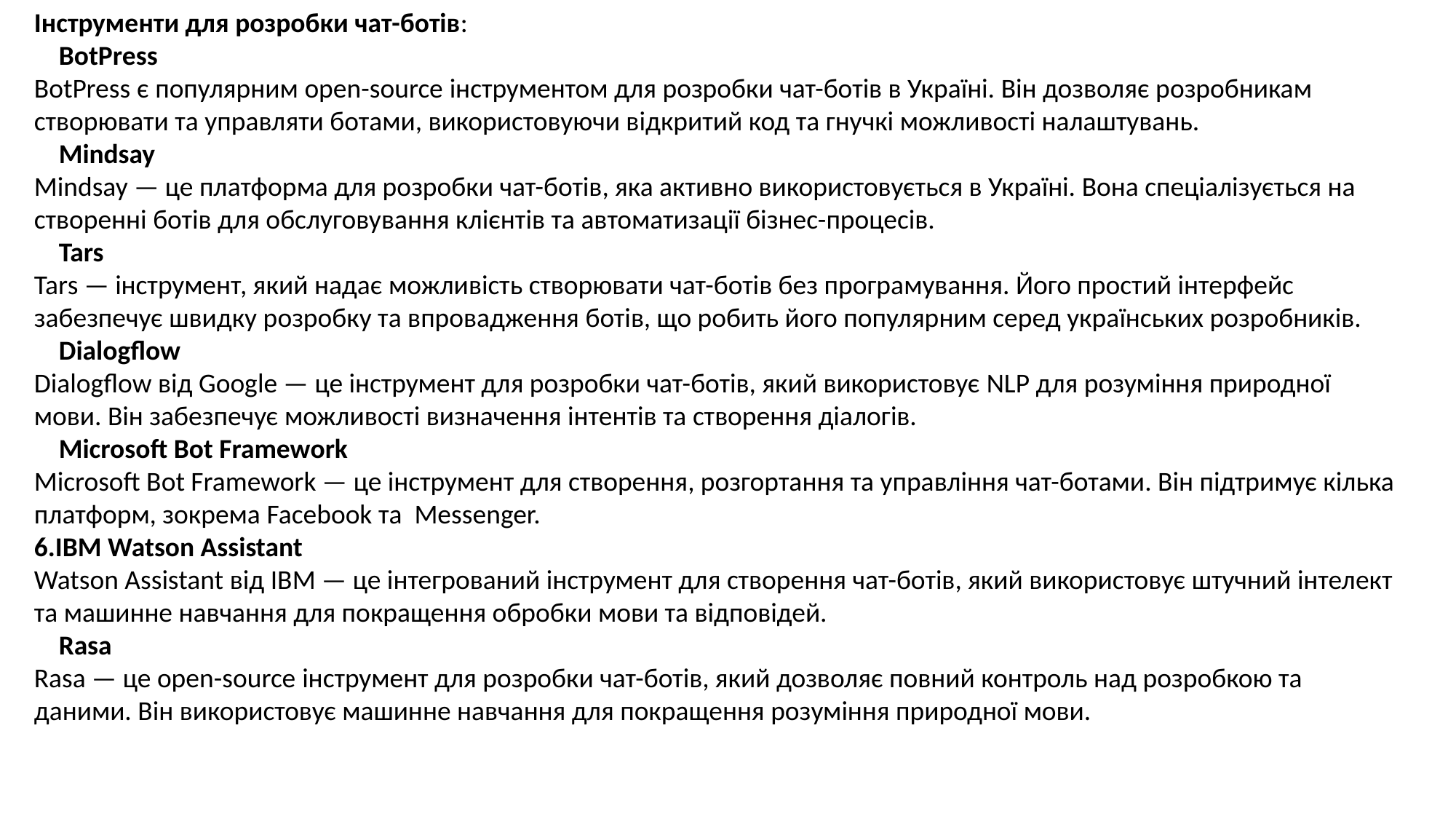

Інструменти для розробки чат-ботів:
    BotPress
BotPress є популярним open-source інструментом для розробки чат-ботів в Україні. Він дозволяє розробникам створювати та управляти ботами, використовуючи відкритий код та гнучкі можливості налаштувань.
    Mindsay
Mindsay — це платформа для розробки чат-ботів, яка активно використовується в Україні. Вона спеціалізується на створенні ботів для обслуговування клієнтів та автоматизації бізнес-процесів.
    Tars
Tars — інструмент, який надає можливість створювати чат-ботів без програмування. Його простий інтерфейс забезпечує швидку розробку та впровадження ботів, що робить його популярним серед українських розробників.
    Dialogflow
Dialogflow від Google — це інструмент для розробки чат-ботів, який використовує NLP для розуміння природної мови. Він забезпечує можливості визначення інтентів та створення діалогів.
    Microsoft Bot Framework
Microsoft Bot Framework — це інструмент для створення, розгортання та управління чат-ботами. Він підтримує кілька платформ, зокрема Facebook та  Messenger.
6.IBM Watson Assistant
Watson Assistant від IBM — це інтегрований інструмент для створення чат-ботів, який використовує штучний інтелект та машинне навчання для покращення обробки мови та відповідей.
    Rasa
Rasa — це open-source інструмент для розробки чат-ботів, який дозволяє повний контроль над розробкою та даними. Він використовує машинне навчання для покращення розуміння природної мови.